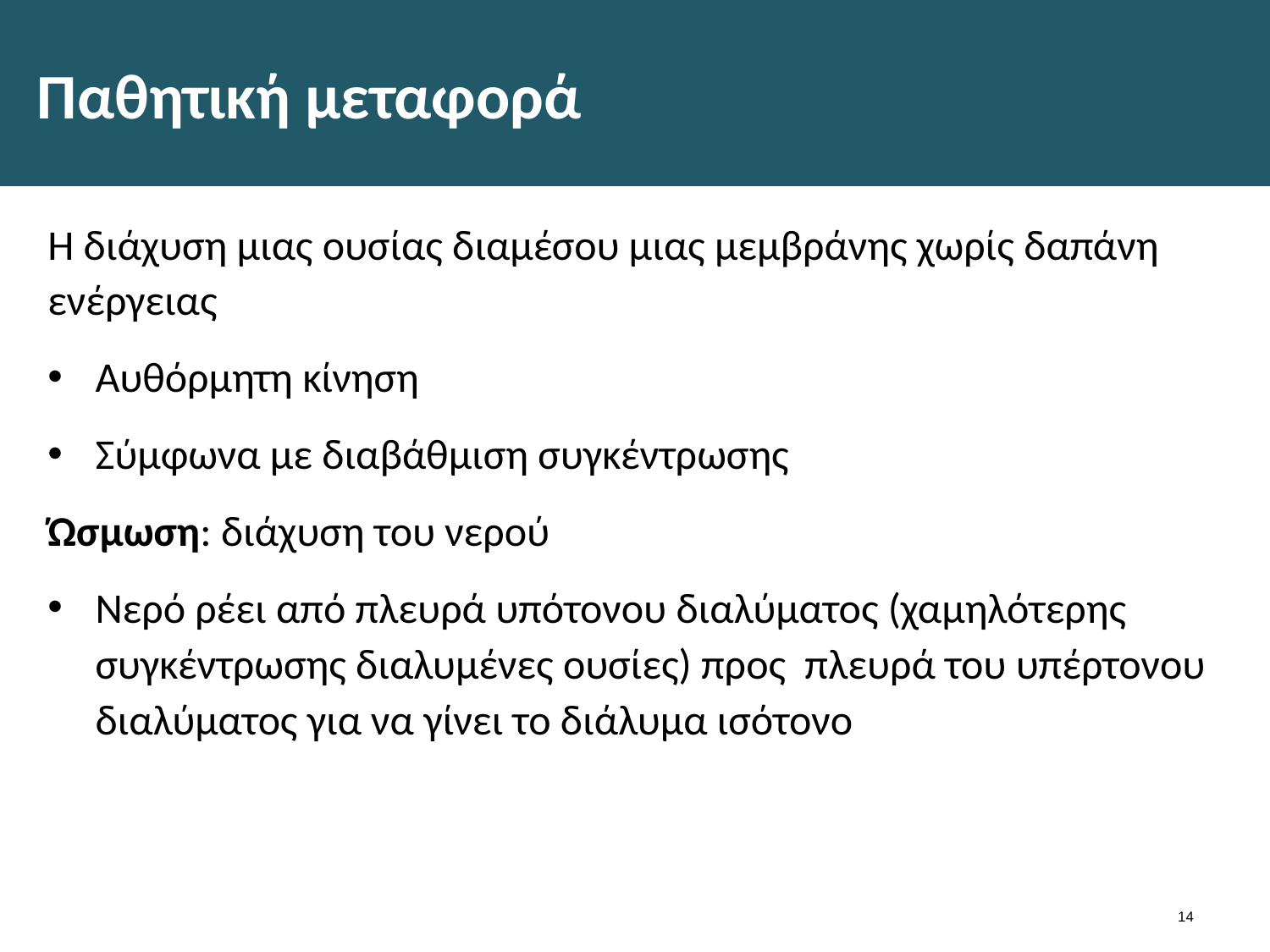

# Παθητική μεταφορά
Η διάχυση μιας ουσίας διαμέσου μιας μεμβράνης χωρίς δαπάνη ενέργειας
Αυθόρμητη κίνηση
Σύμφωνα με διαβάθμιση συγκέντρωσης
Ώσμωση: διάχυση του νερού
Νερό ρέει από πλευρά υπότονου διαλύματος (χαμηλότερης συγκέντρωσης διαλυμένες ουσίες) προς  πλευρά του υπέρτονου διαλύματος για να γίνει το διάλυμα ισότονο
14